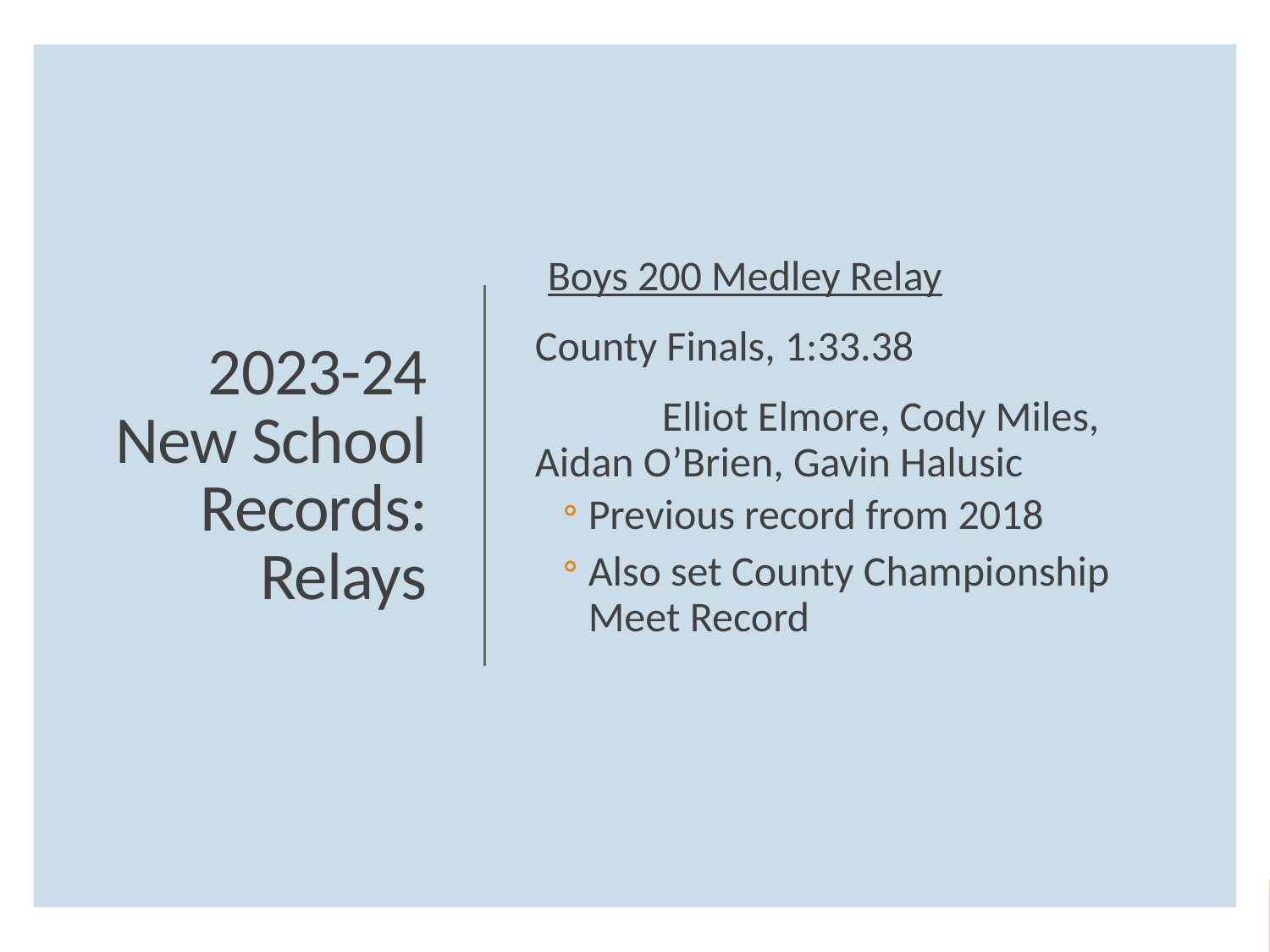

Boys 200 Medley Relay
County Finals, 1:33.38
	Elliot Elmore, Cody Miles,	Aidan O’Brien, Gavin Halusic
Previous record from 2018
Also set County Championship Meet Record

# 2023-24 New School Records: Relays